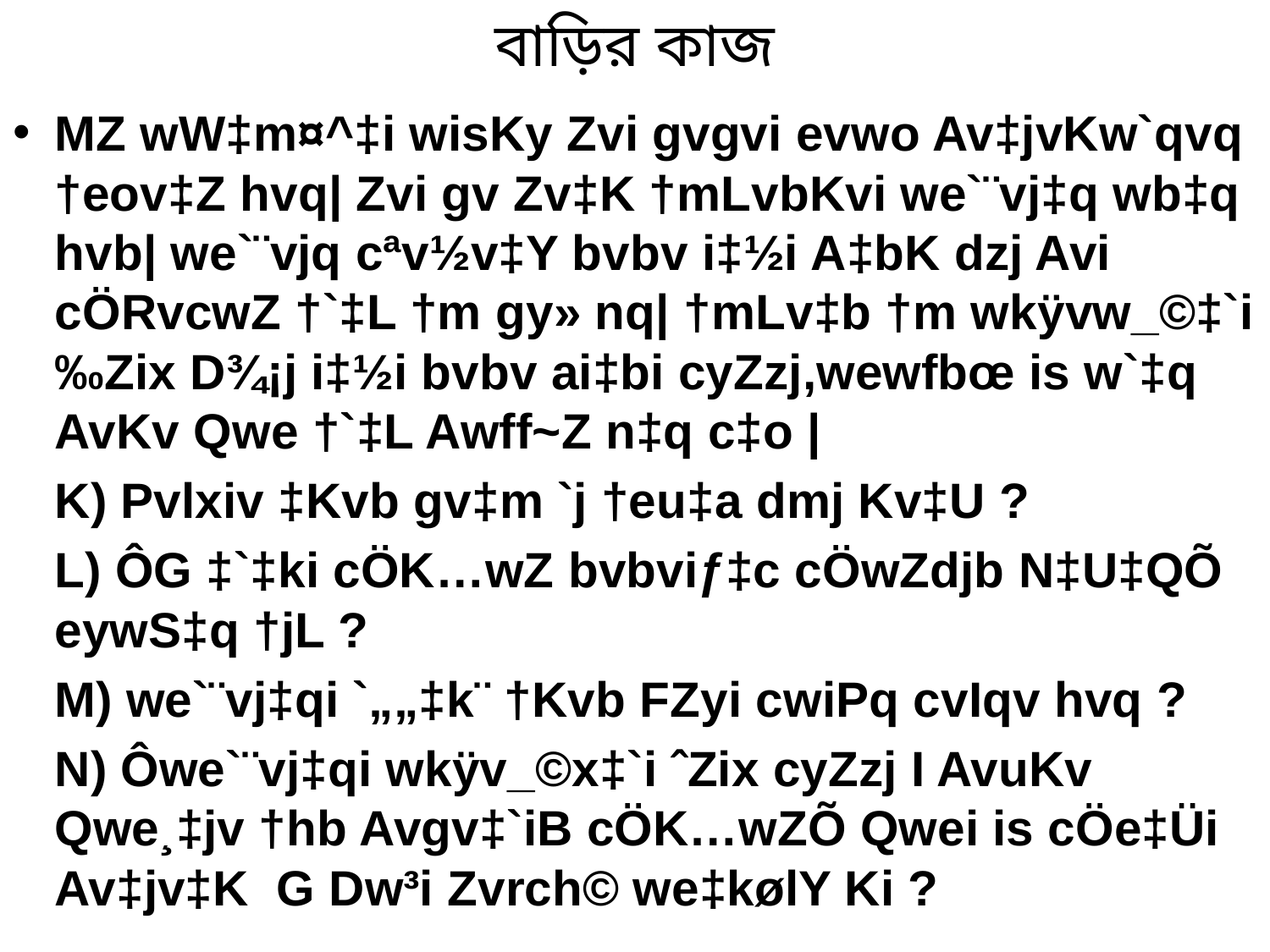

# বাড়ির কাজ
MZ wW‡m¤^‡i wisKy Zvi gvgvi evwo Av‡jvKw`qvq †eov‡Z hvq| Zvi gv Zv‡K †mLvbKvi we`¨vj‡q wb‡q hvb| we`¨vjq cªv½v‡Y bvbv i‡½i A‡bK dzj Avi cÖRvcwZ †`‡L †m gy» nq| †mLv‡b †m wkÿvw_©‡`i ‰Zix D¾¡j i‡½i bvbv ai‡bi cyZzj,wewfbœ is w`‡q AvKv Qwe †`‡L Awff~Z n‡q c‡o |
	K) Pvlxiv ‡Kvb gv‡m `j †eu‡a dmj Kv‡U ?
	L) ÔG ‡`‡ki cÖK…wZ bvbviƒ‡c cÖwZdjb N‡U‡QÕ eywS‡q †jL ?
	M) we`¨vj‡qi `„„‡k¨ †Kvb FZyi cwiPq cvIqv hvq ?
	N) Ôwe`¨vj‡qi wkÿv_©x‡`i ˆZix cyZzj I AvuKv Qwe¸‡jv †hb Avgv‡`iB cÖK…wZÕ Qwei is cÖe‡Üi Av‡jv‡K  G Dw³i Zvrch© we‡kølY Ki ?